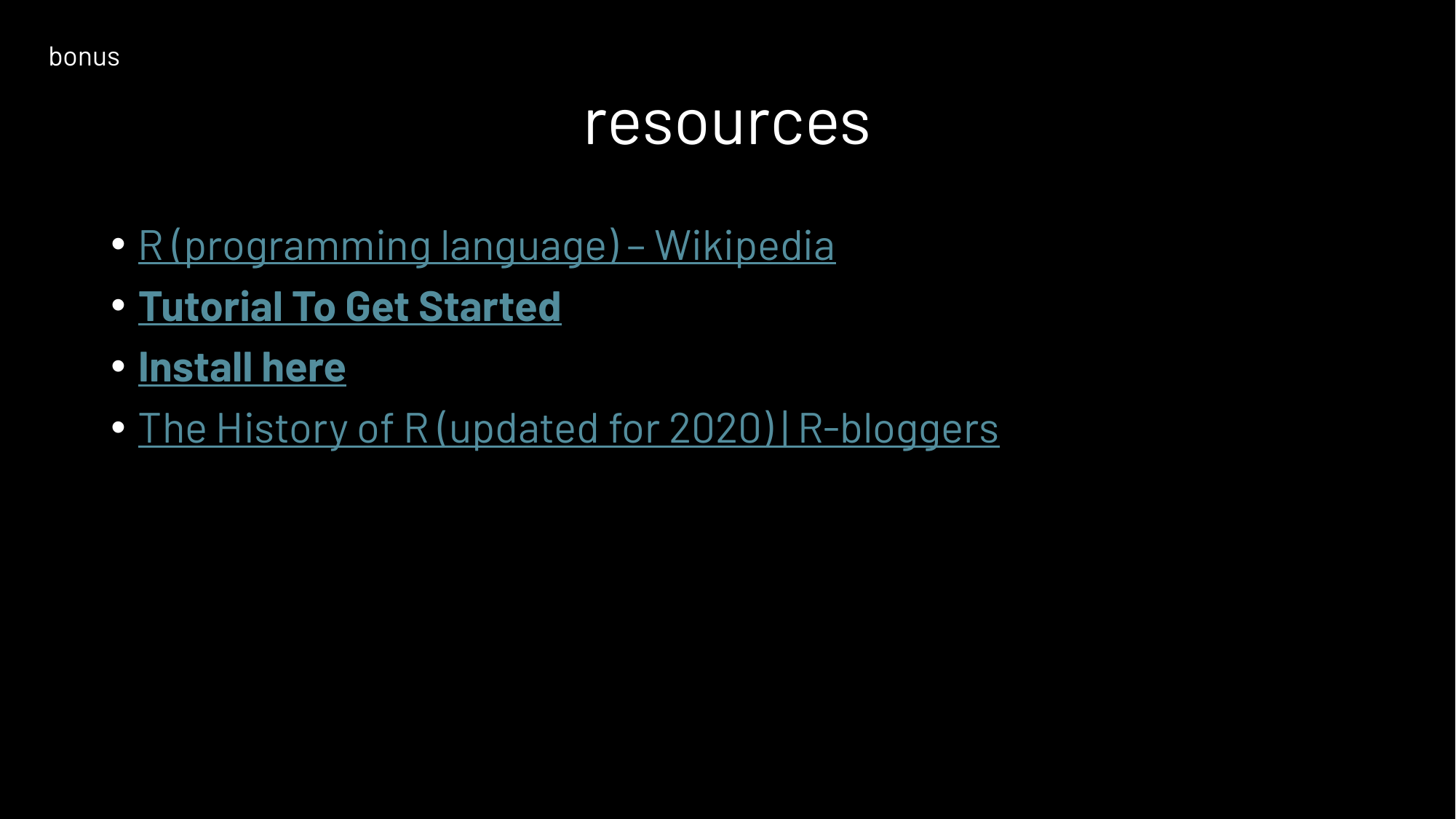

bonus
# resources
R (programming language) – Wikipedia
Tutorial To Get Started
Install here
The History of R (updated for 2020) | R-bloggers